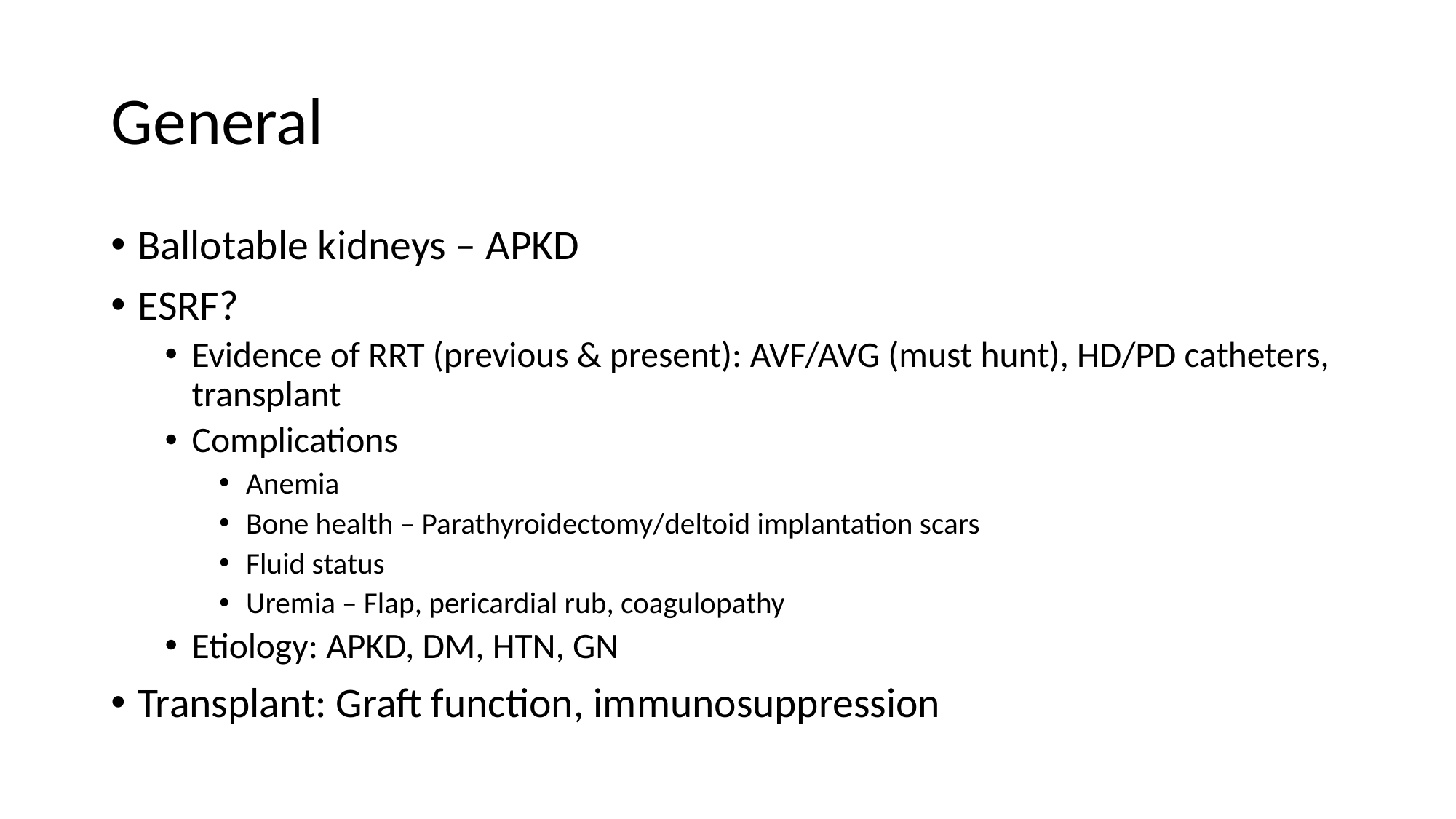

# General
Ballotable kidneys – APKD
ESRF?
Evidence of RRT (previous & present): AVF/AVG (must hunt), HD/PD catheters, transplant
Complications
Anemia
Bone health – Parathyroidectomy/deltoid implantation scars
Fluid status
Uremia – Flap, pericardial rub, coagulopathy
Etiology: APKD, DM, HTN, GN
Transplant: Graft function, immunosuppression